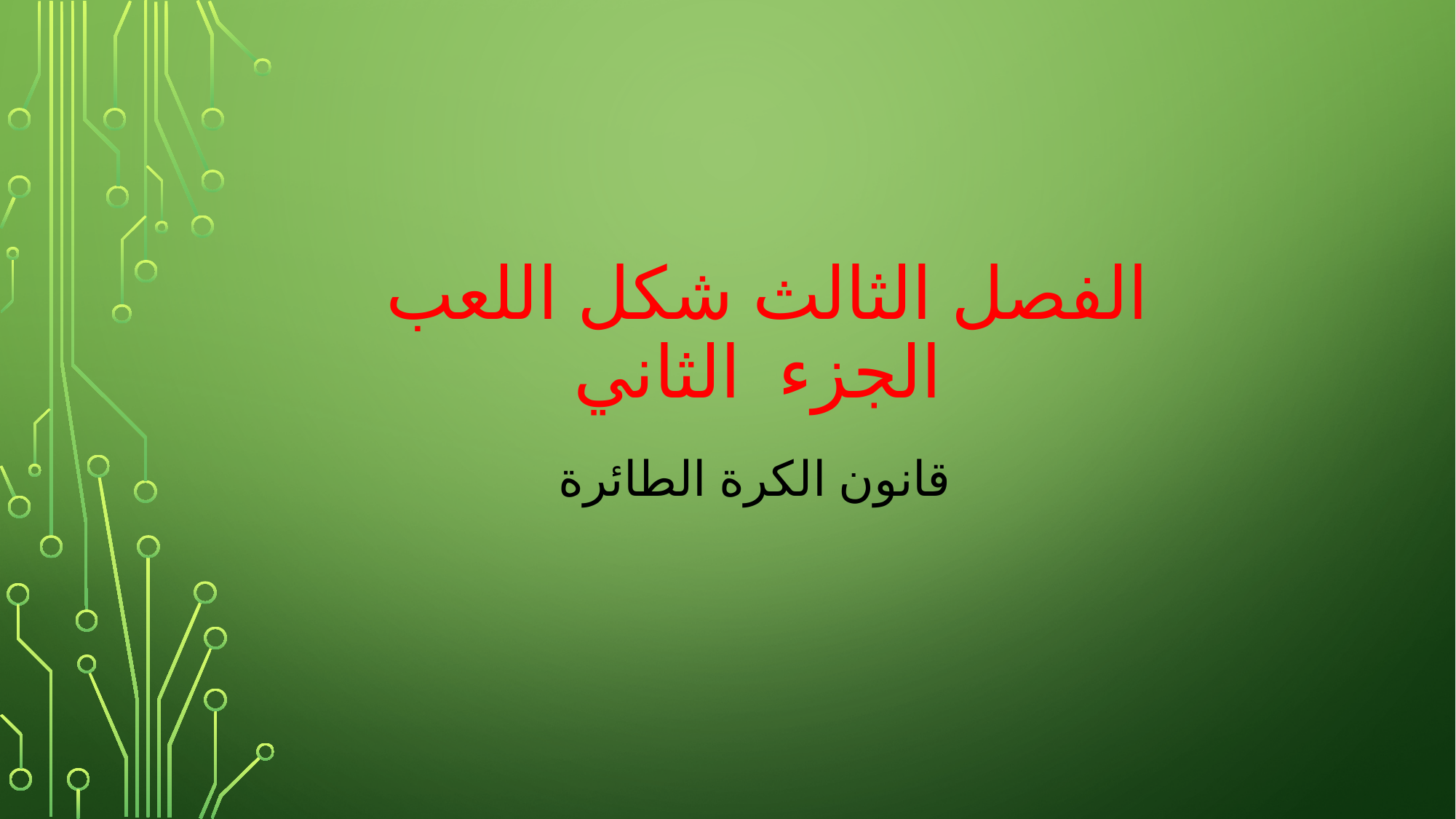

# الفصل الثالث شكل اللعب الجزء  الثاني
قانون الكرة الطائرة